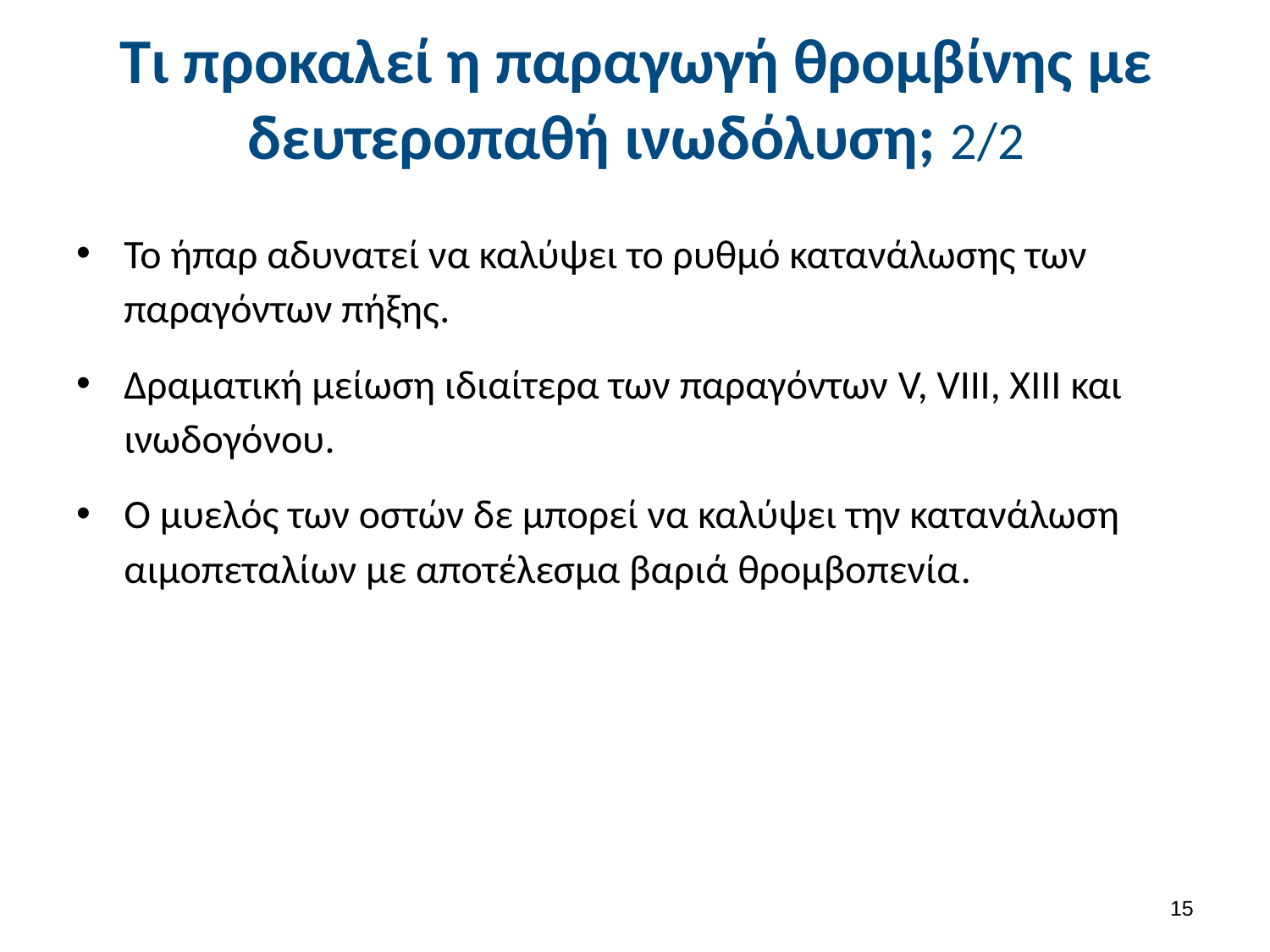

# Τι προκαλεί η παραγωγή θρομβίνης με δευτεροπαθή ινωδόλυση; 2/2
Το ήπαρ αδυνατεί να καλύψει το ρυθμό κατανάλωσης των παραγόντων πήξης.
Δραματική μείωση ιδιαίτερα των παραγόντων V, VIII, XIII και ινωδογόνου.
Ο μυελός των οστών δε μπορεί να καλύψει την κατανάλωση αιμοπεταλίων με αποτέλεσμα βαριά θρομβοπενία.
15